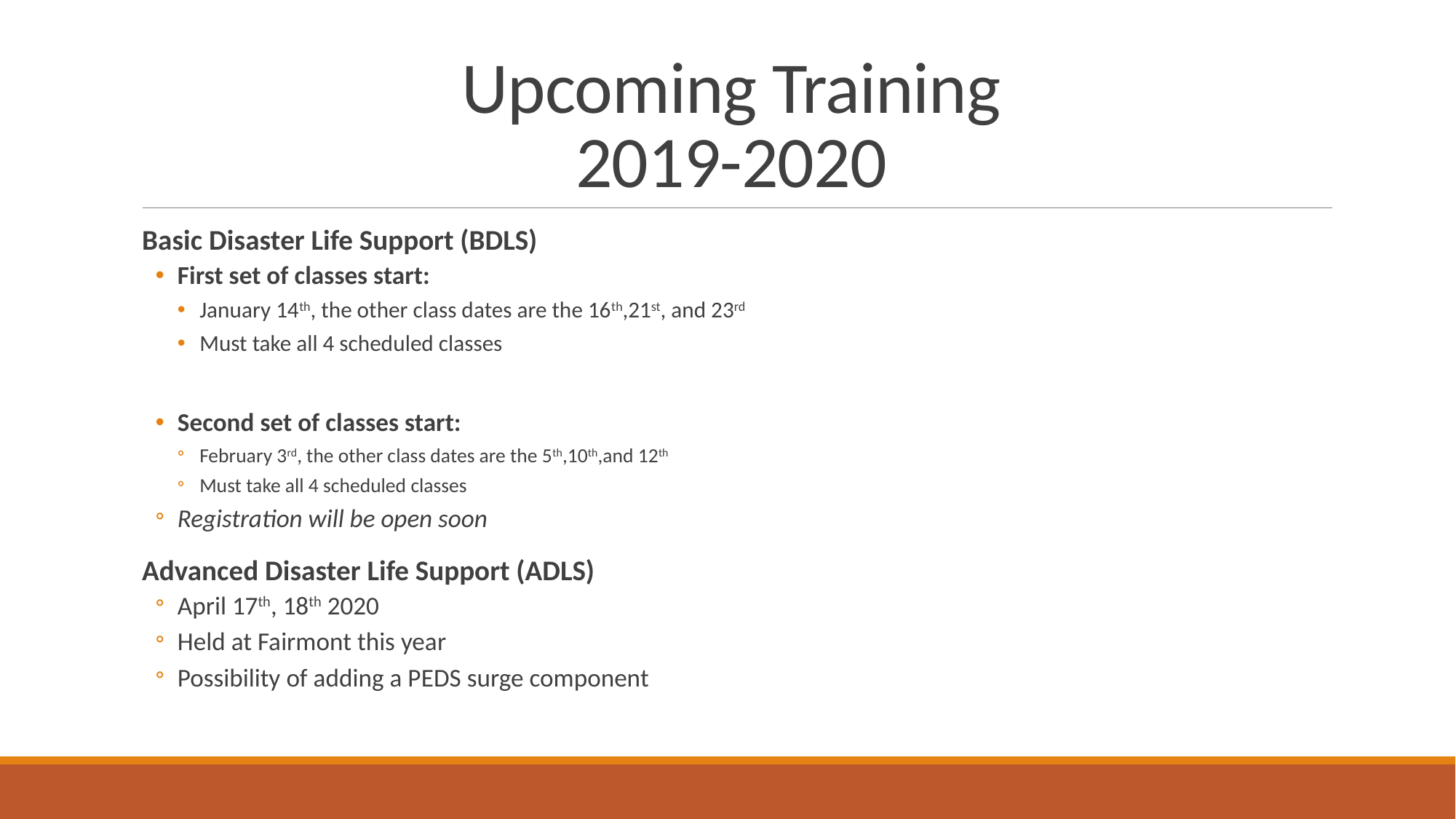

# Upcoming Training 2019-2020
Basic Disaster Life Support (BDLS)
First set of classes start:
January 14th, the other class dates are the 16th,21st, and 23rd
Must take all 4 scheduled classes

Second set of classes start:
February 3rd, the other class dates are the 5th,10th,and 12th
Must take all 4 scheduled classes
Registration will be open soon
Advanced Disaster Life Support (ADLS)
April 17th, 18th 2020
Held at Fairmont this year
Possibility of adding a PEDS surge component